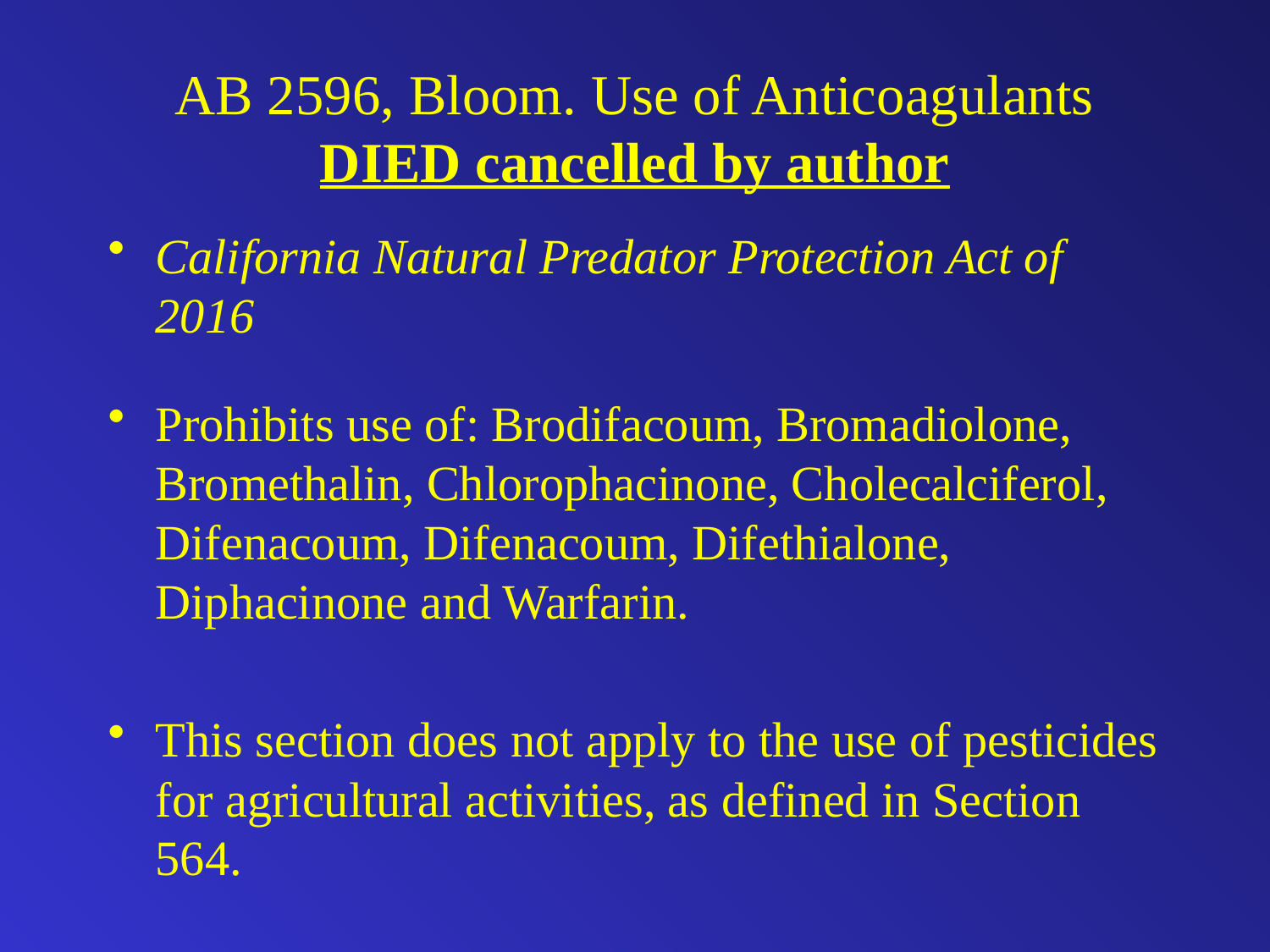

# AB 2596, Bloom. Use of Anticoagulants DIED cancelled by author
California Natural Predator Protection Act of 2016

Prohibits use of: Brodifacoum, Bromadiolone, Bromethalin, Chlorophacinone, Cholecalciferol, Difenacoum, Difenacoum, Difethialone, Diphacinone and Warfarin.

This section does not apply to the use of pesticides for agricultural activities, as defined in Section 564.